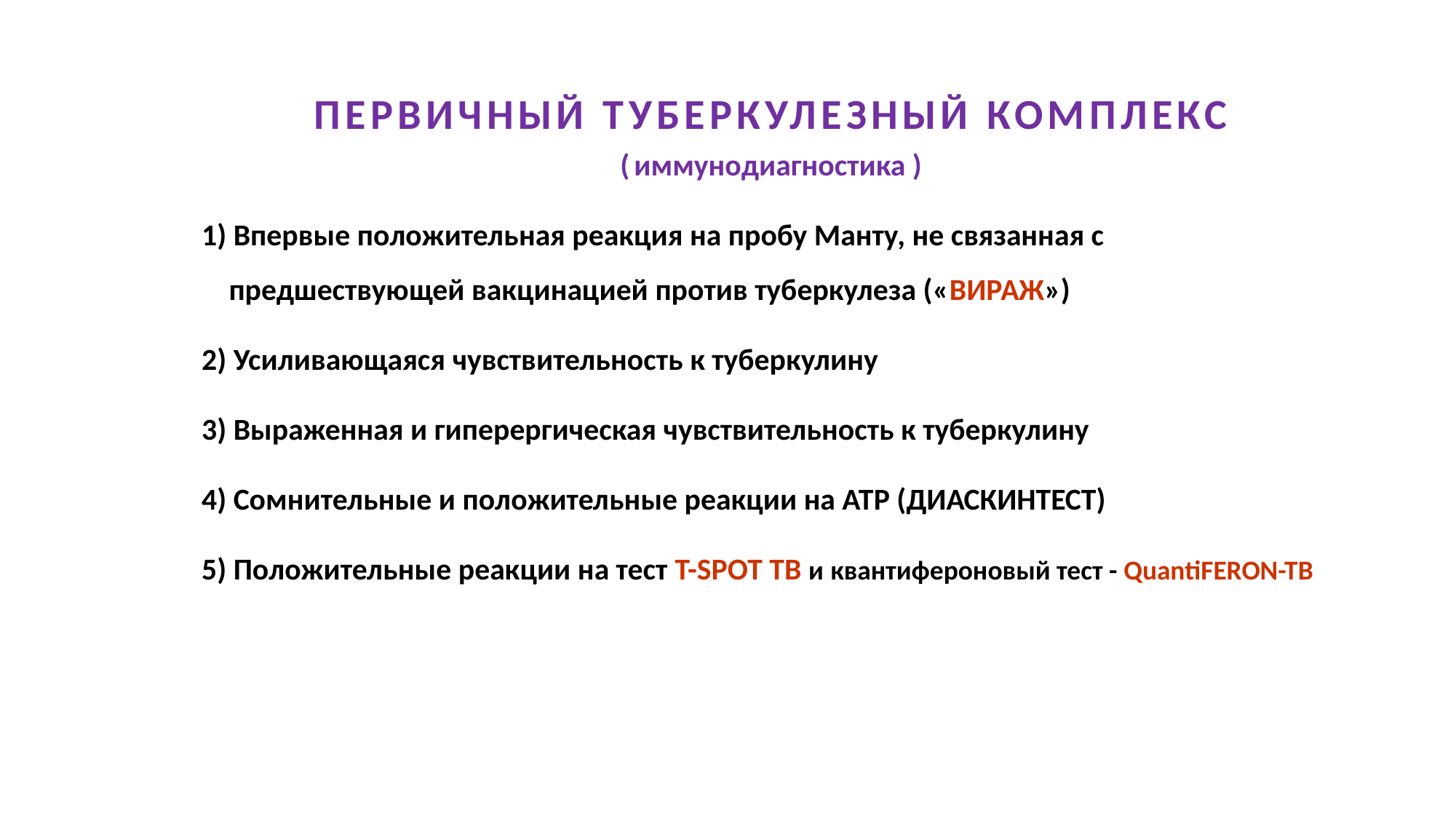

ПЕРВИЧНЫЙ ТУБЕРКУЛЕЗНЫЙ КОМПЛЕКС
(иммунодиагностика )
1) Впервые положительная реакция на пробу Манту, не связанная с предшествующей вакцинацией против туберкулеза («ВИРАЖ»)
2) Усиливающаяся чувствительность к туберкулину
3) Выраженная и гиперергическая чувствительность к туберкулину
4) Сомнительные и положительные реакции на АТР (ДИАСКИНТЕСТ)
5) Положительные реакции на тест T-SPOT TB и квантифероновый тест - QuantiFERON-TB